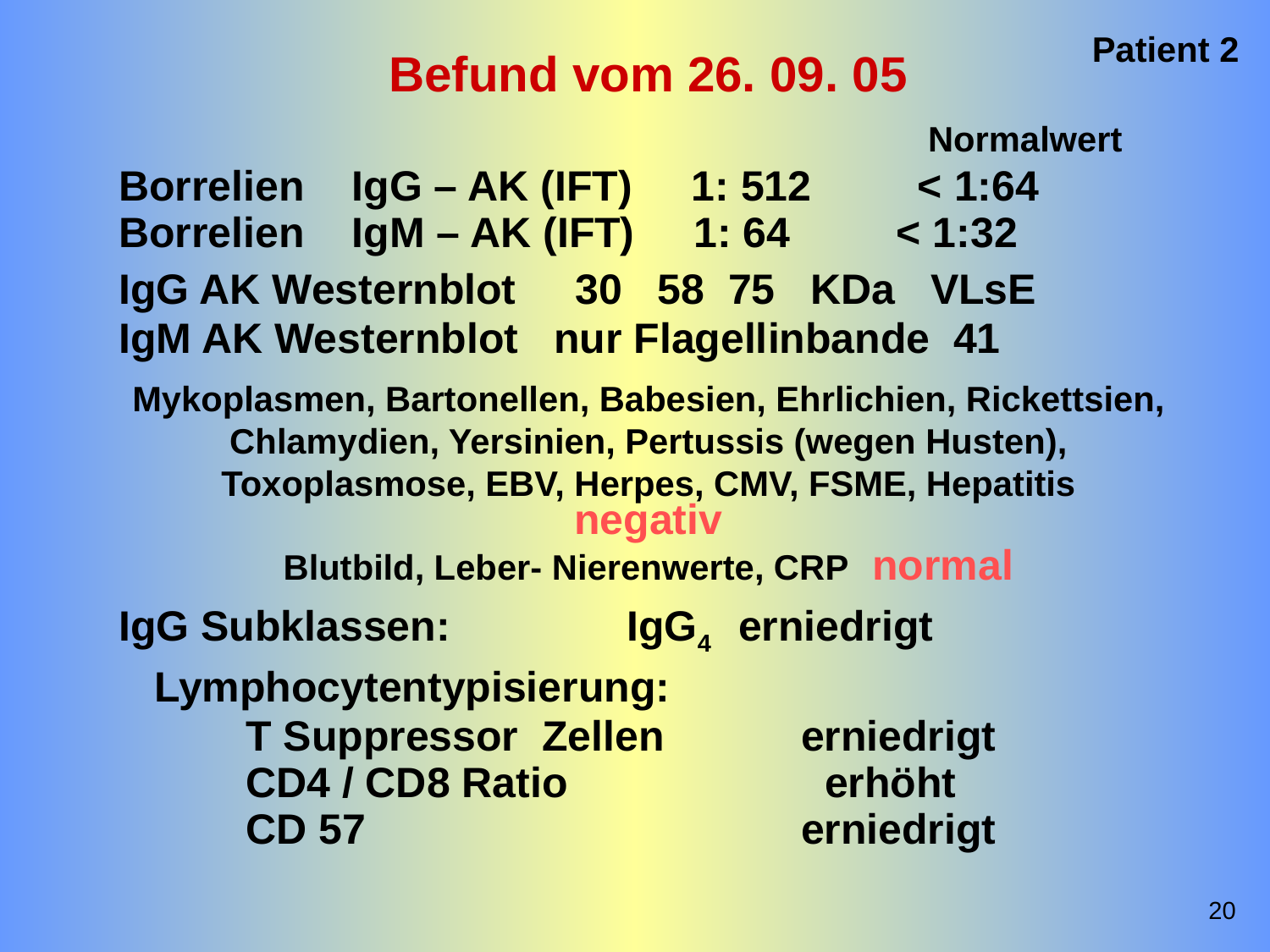

Patient 2
Befund vom 26. 09. 05
					          Normalwert
Borrelien    IgG – AK (IFT)     1: 512         < 1:64
Borrelien    IgM – AK (IFT)     1: 64         < 1:32
IgG AK Westernblot     30   58  75   KDa   VLsE
IgM AK Westernblot   nur Flagellinbande  41
Mykoplasmen, Bartonellen, Babesien, Ehrlichien, Rickettsien, Chlamydien, Yersinien, Pertussis (wegen Husten), Toxoplasmose, EBV, Herpes, CMV, FSME, Hepatitis
negativ
Blutbild, Leber- Nierenwerte, CRP  normal
IgG Subklassen:		IgG4    erniedrigt
   Lymphocytentypisierung:
	T Suppressor  Zellen	    erniedrigt
	CD4 / CD8 Ratio		      erhöht
	CD 57			    	    erniedrigt
20